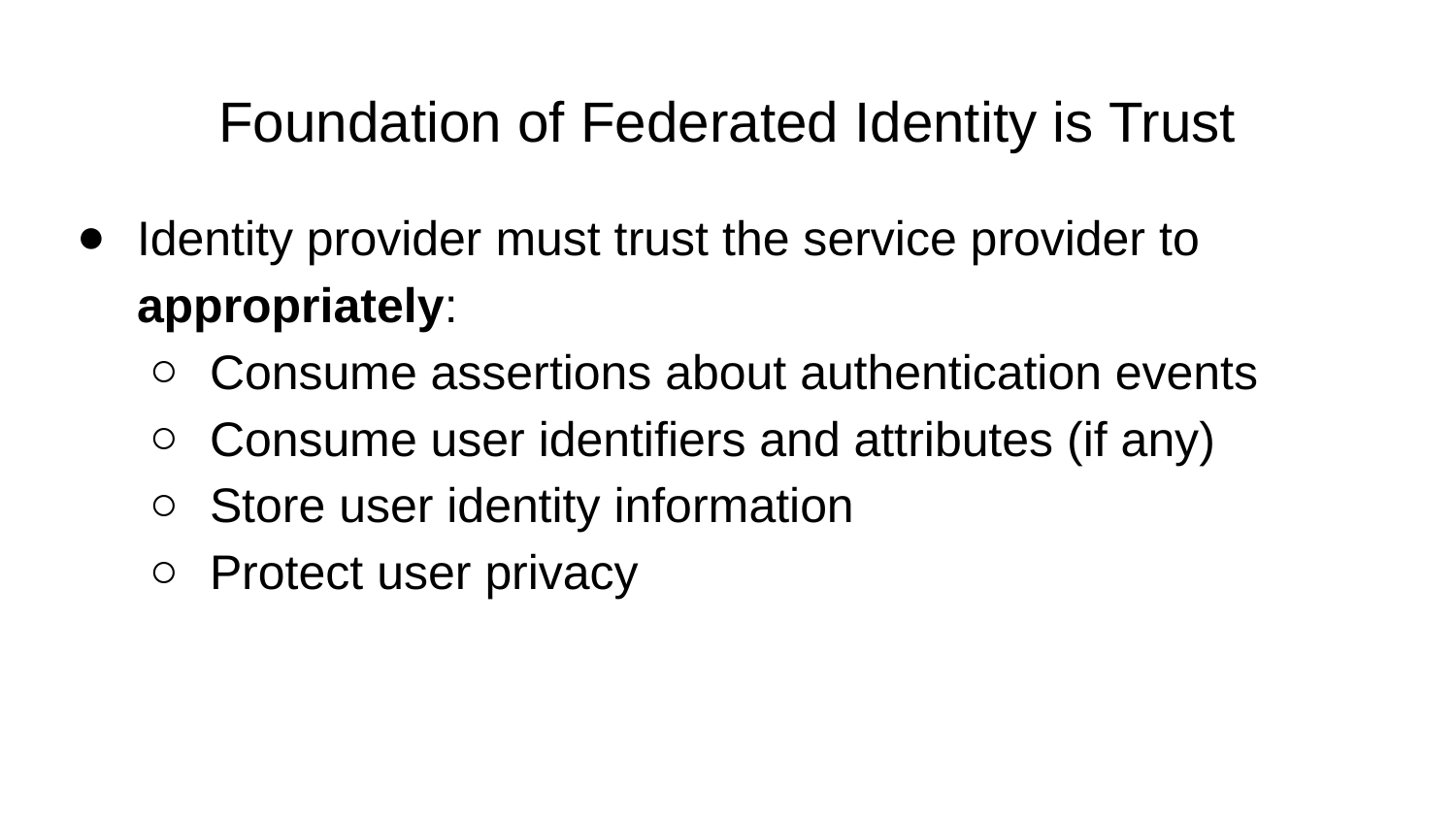

# Foundation of Federated Identity is Trust

Identity provider must trust the service provider to appropriately:
Consume assertions about authentication events
Consume user identifiers and attributes (if any)
Store user identity information
Protect user privacy